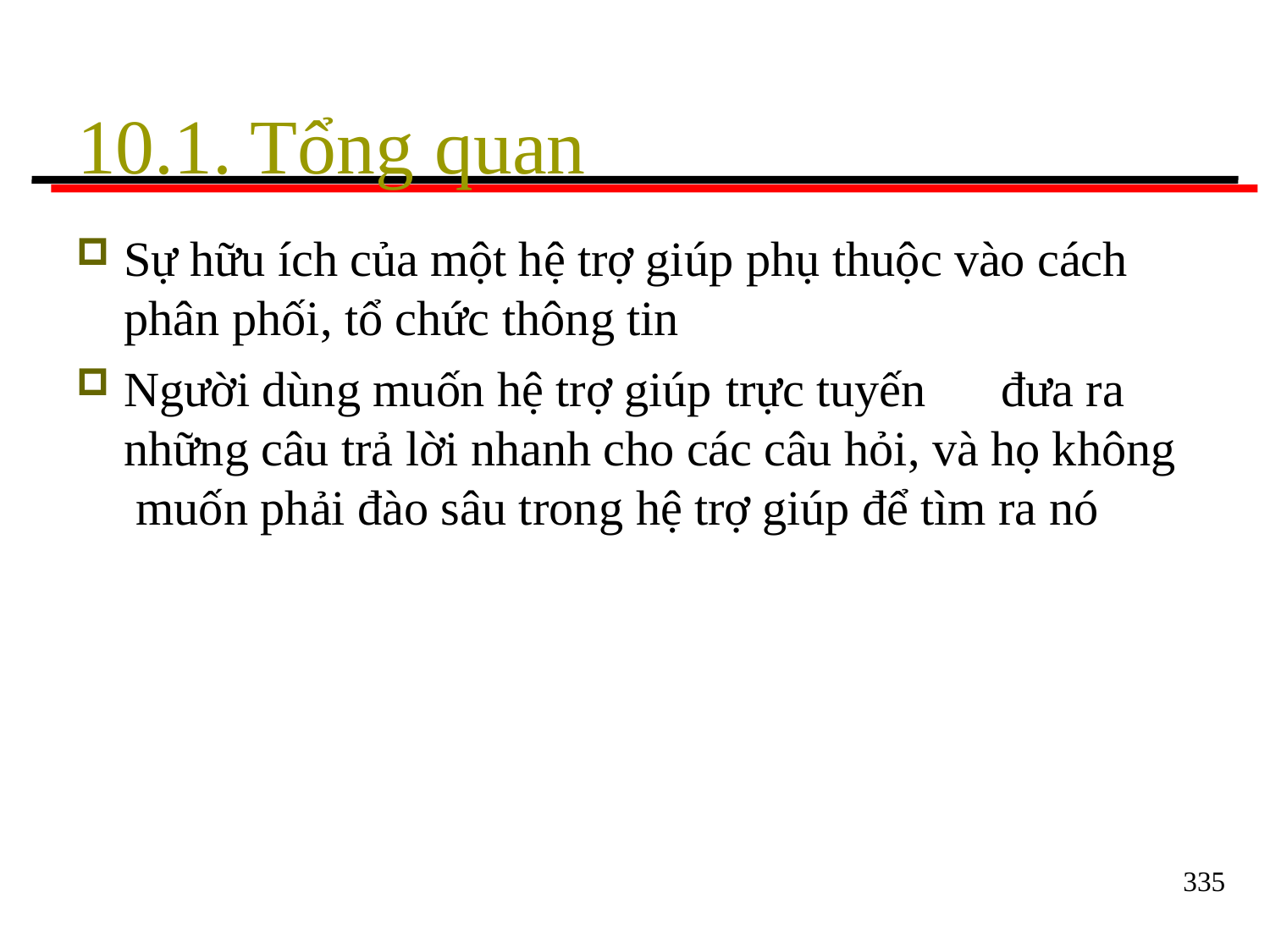

# 10.1. Tổng quan
Sự hữu ích của một hệ trợ giúp phụ thuộc vào cách
phân phối, tổ chức thông tin
Người dùng muốn hệ trợ giúp trực tuyến	đưa ra  những câu trả lời nhanh cho các câu hỏi, và họ không  muốn phải đào sâu trong hệ trợ giúp để tìm ra nó
335